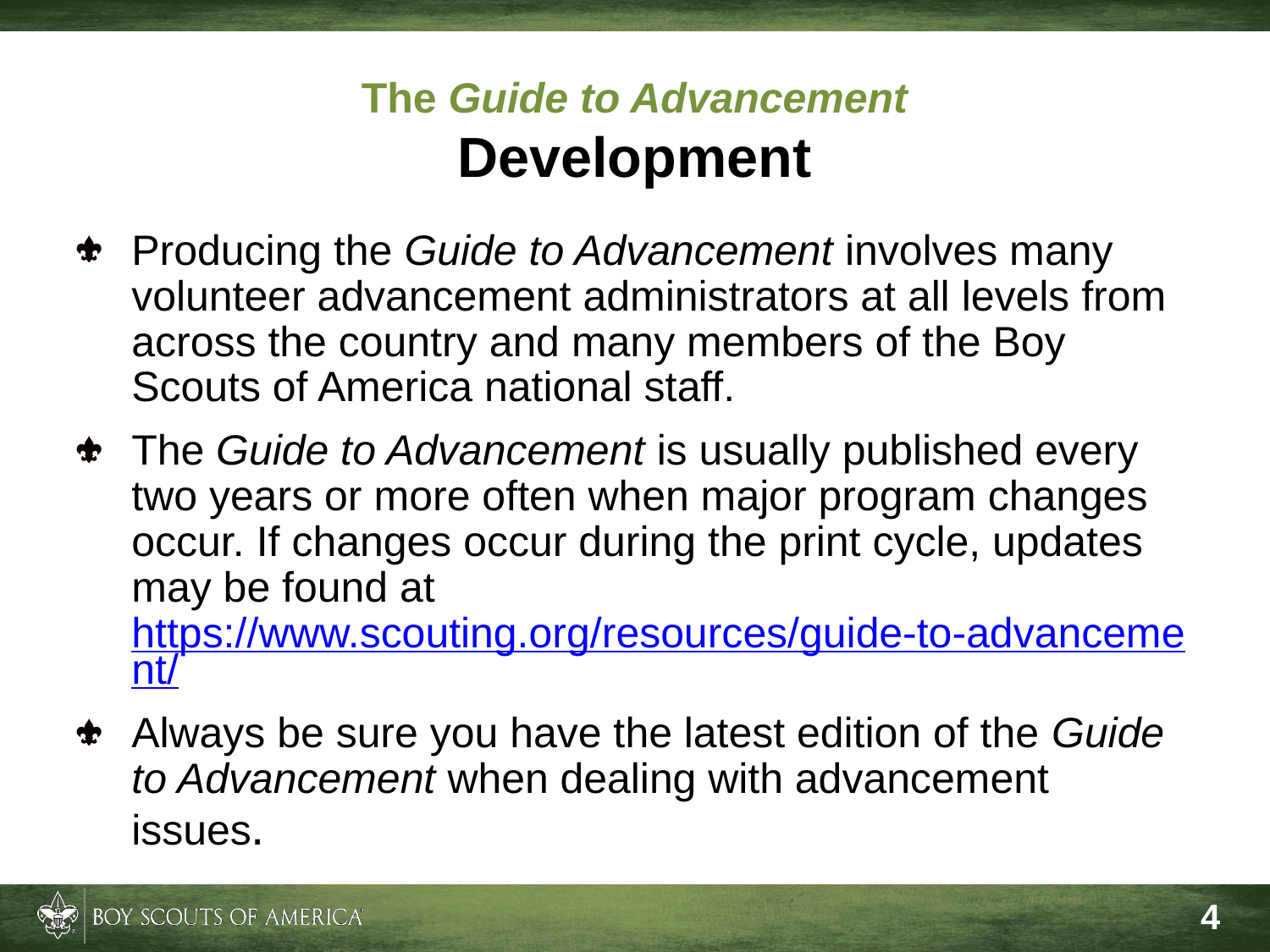

The Guide to Advancement
Development
Producing the Guide to Advancement involves many volunteer advancement administrators at all levels from across the country and many members of the Boy Scouts of America national staff.
The Guide to Advancement is usually published every two years or more often when major program changes occur. If changes occur during the print cycle, updates may be found at https://www.scouting.org/resources/guide-to-advancement/
Always be sure you have the latest edition of the Guide to Advancement when dealing with advancement issues.